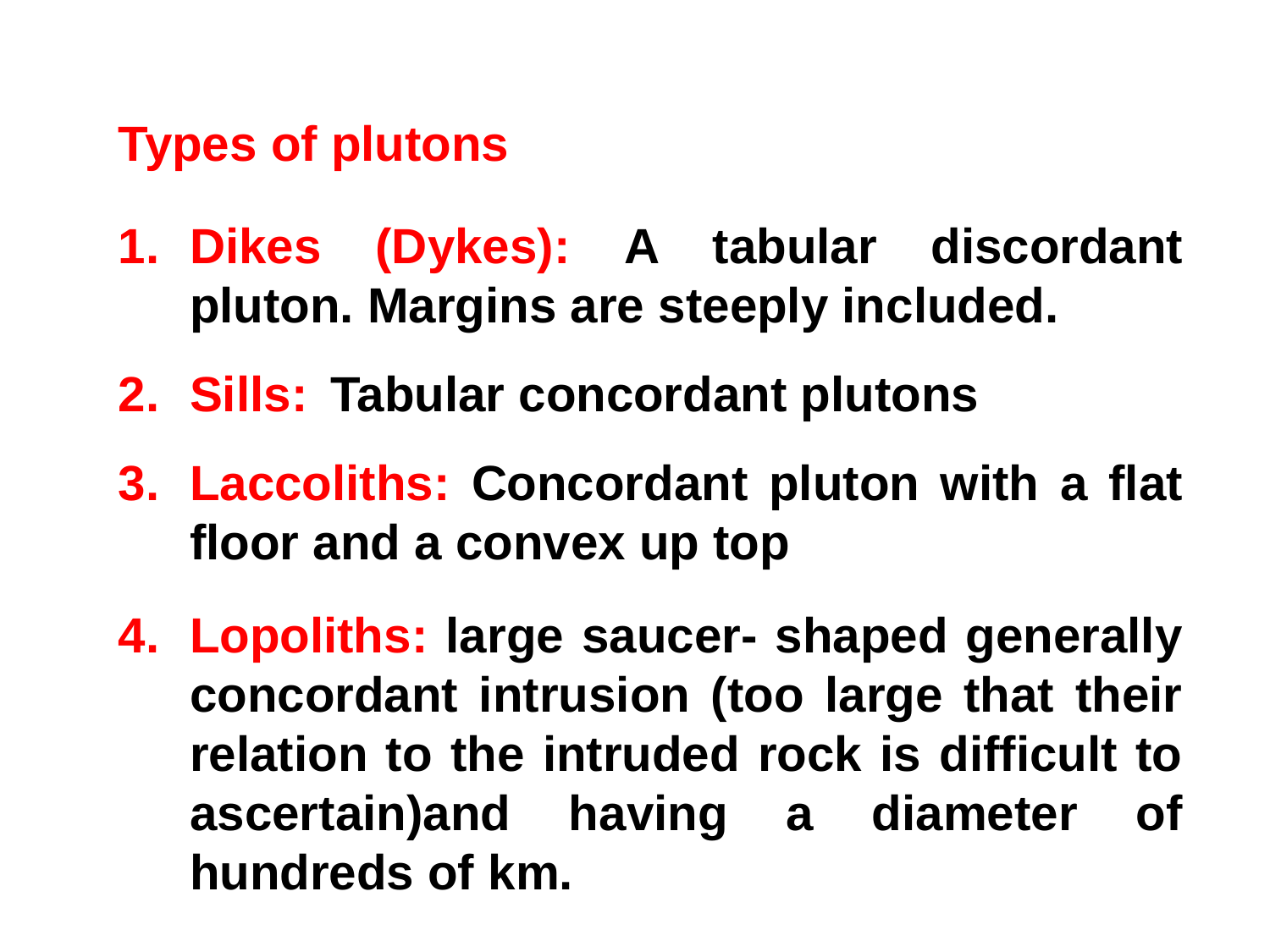

Types of plutons
Dikes (Dykes): A tabular discordant pluton. Margins are steeply included.

Sills:	 Tabular concordant plutons

Laccoliths: Concordant pluton with a flat floor and a convex up top

Lopoliths: large saucer- shaped generally concordant intrusion (too large that their relation to the intruded rock is difficult to ascertain)and having a diameter of hundreds of km.